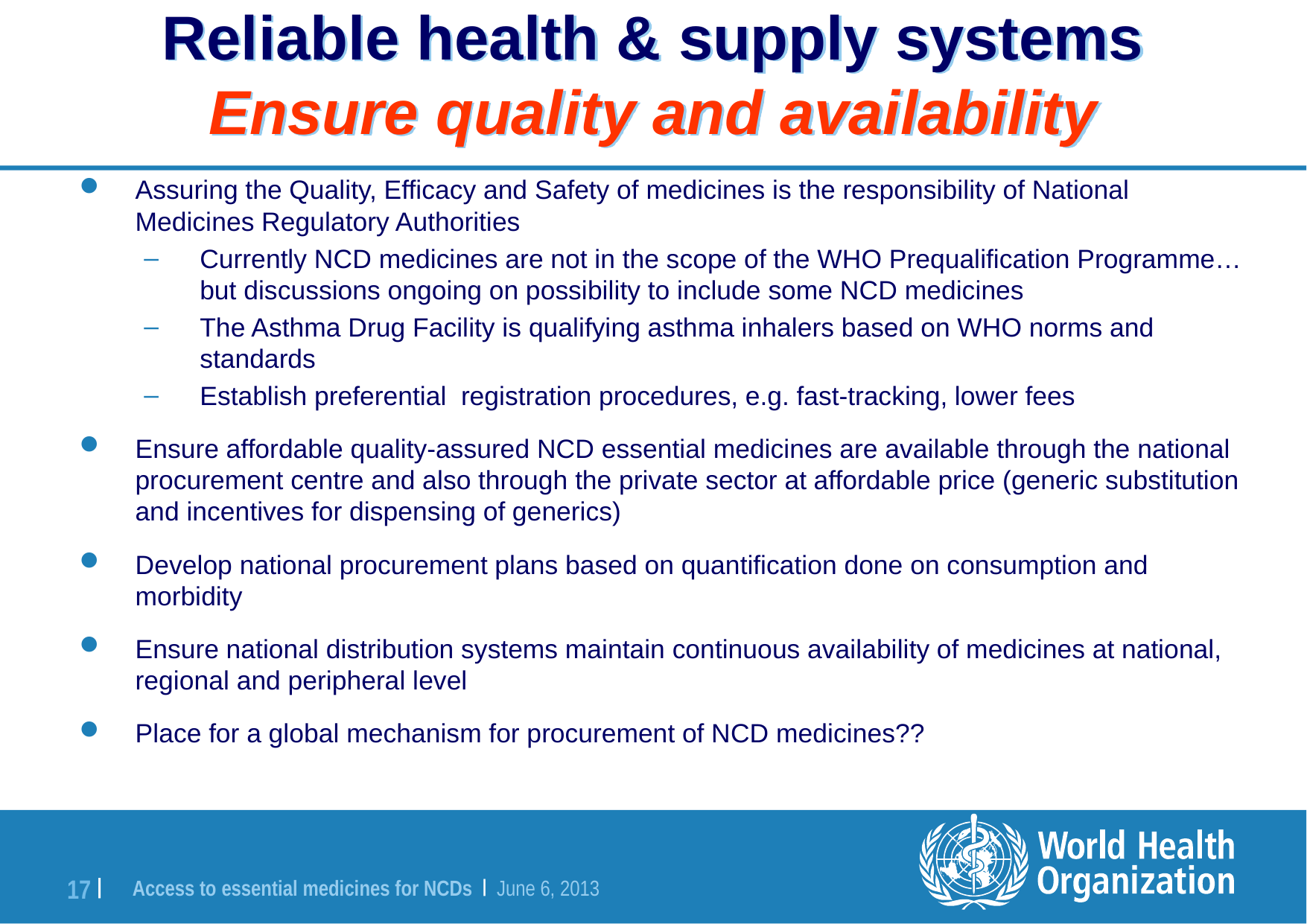

# Reliable health & supply systems Ensure quality and availability
Assuring the Quality, Efficacy and Safety of medicines is the responsibility of National Medicines Regulatory Authorities
Currently NCD medicines are not in the scope of the WHO Prequalification Programme…but discussions ongoing on possibility to include some NCD medicines
The Asthma Drug Facility is qualifying asthma inhalers based on WHO norms and standards
Establish preferential  registration procedures, e.g. fast-tracking, lower fees
Ensure affordable quality-assured NCD essential medicines are available through the national procurement centre and also through the private sector at affordable price (generic substitution and incentives for dispensing of generics)
Develop national procurement plans based on quantification done on consumption and morbidity
Ensure national distribution systems maintain continuous availability of medicines at national, regional and peripheral level
Place for a global mechanism for procurement of NCD medicines??